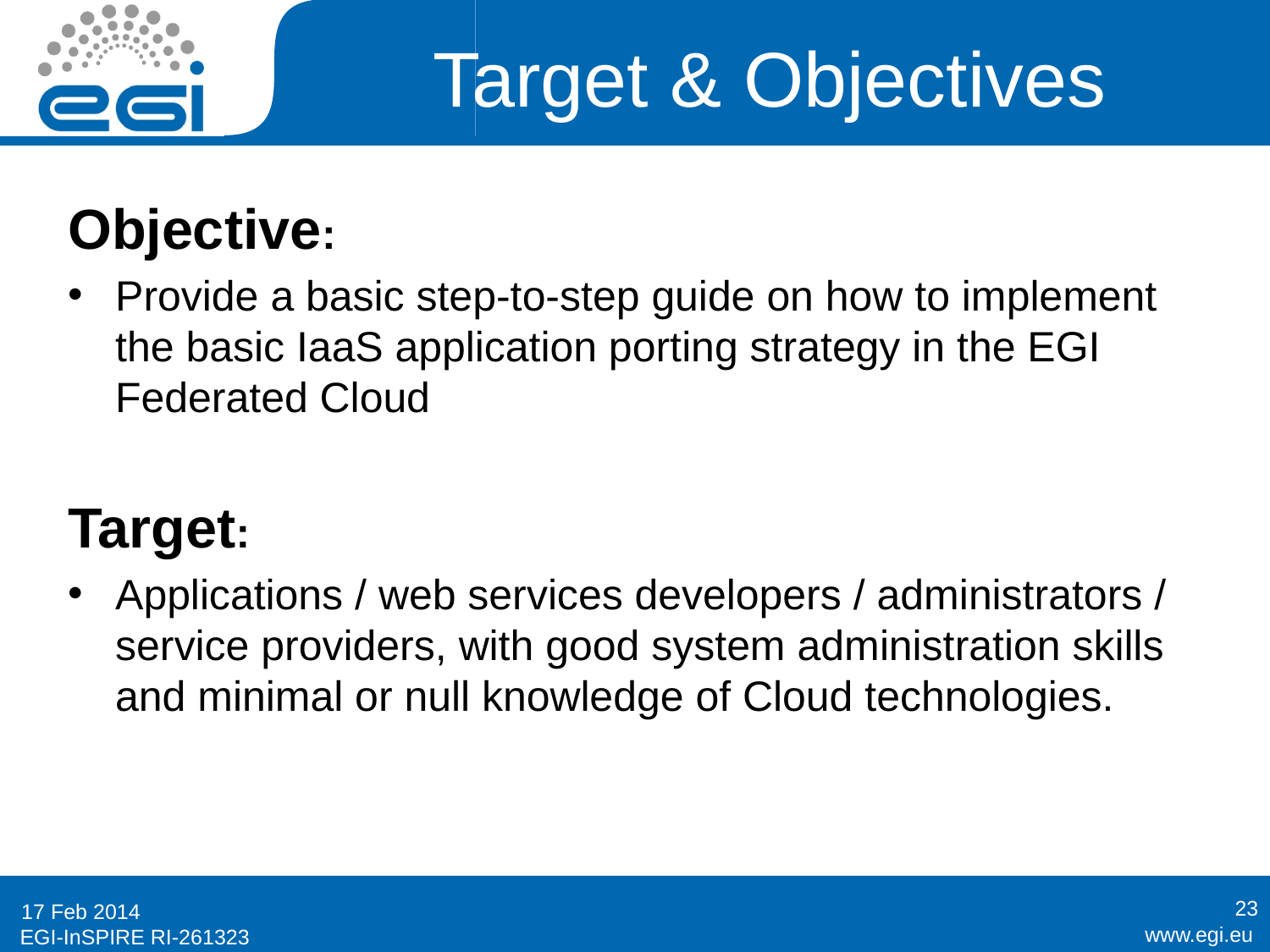

# Target & Objectives
Objective:
Provide a basic step-to-step guide on how to implement the basic IaaS application porting strategy in the EGI Federated Cloud

Target:
Applications / web services developers / administrators / service providers, with good system administration skills and minimal or null knowledge of Cloud technologies.

23
17 Feb 2014